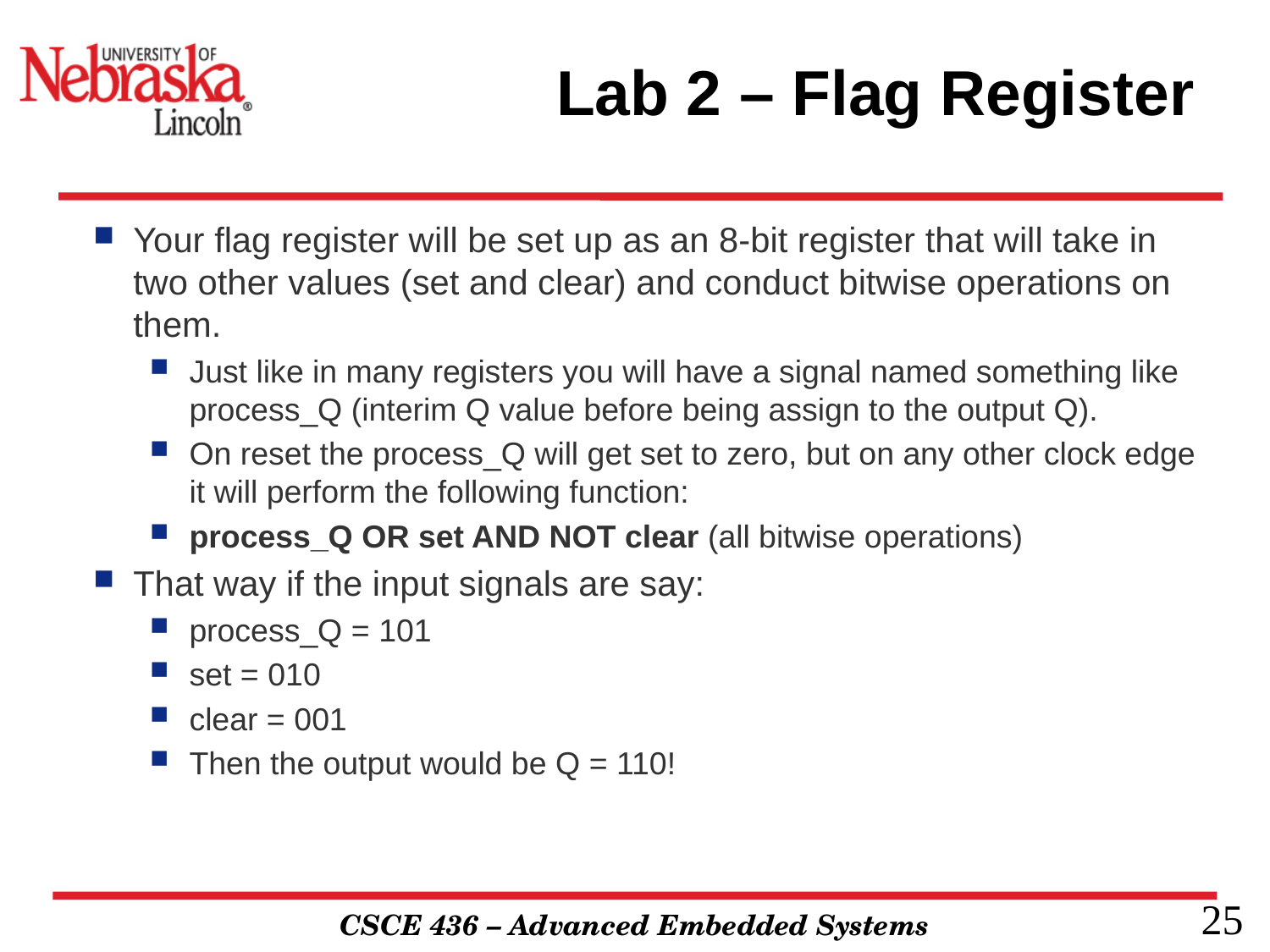

# Lab 2 – Flag Register
Your flag register will be set up as an 8-bit register that will take in two other values (set and clear) and conduct bitwise operations on them.
Just like in many registers you will have a signal named something like process_Q (interim Q value before being assign to the output Q).
On reset the process_Q will get set to zero, but on any other clock edge it will perform the following function:
process_Q OR set AND NOT clear (all bitwise operations)
That way if the input signals are say:
process_Q = 101
set = 010
clear = 001
Then the output would be Q = 110!

25